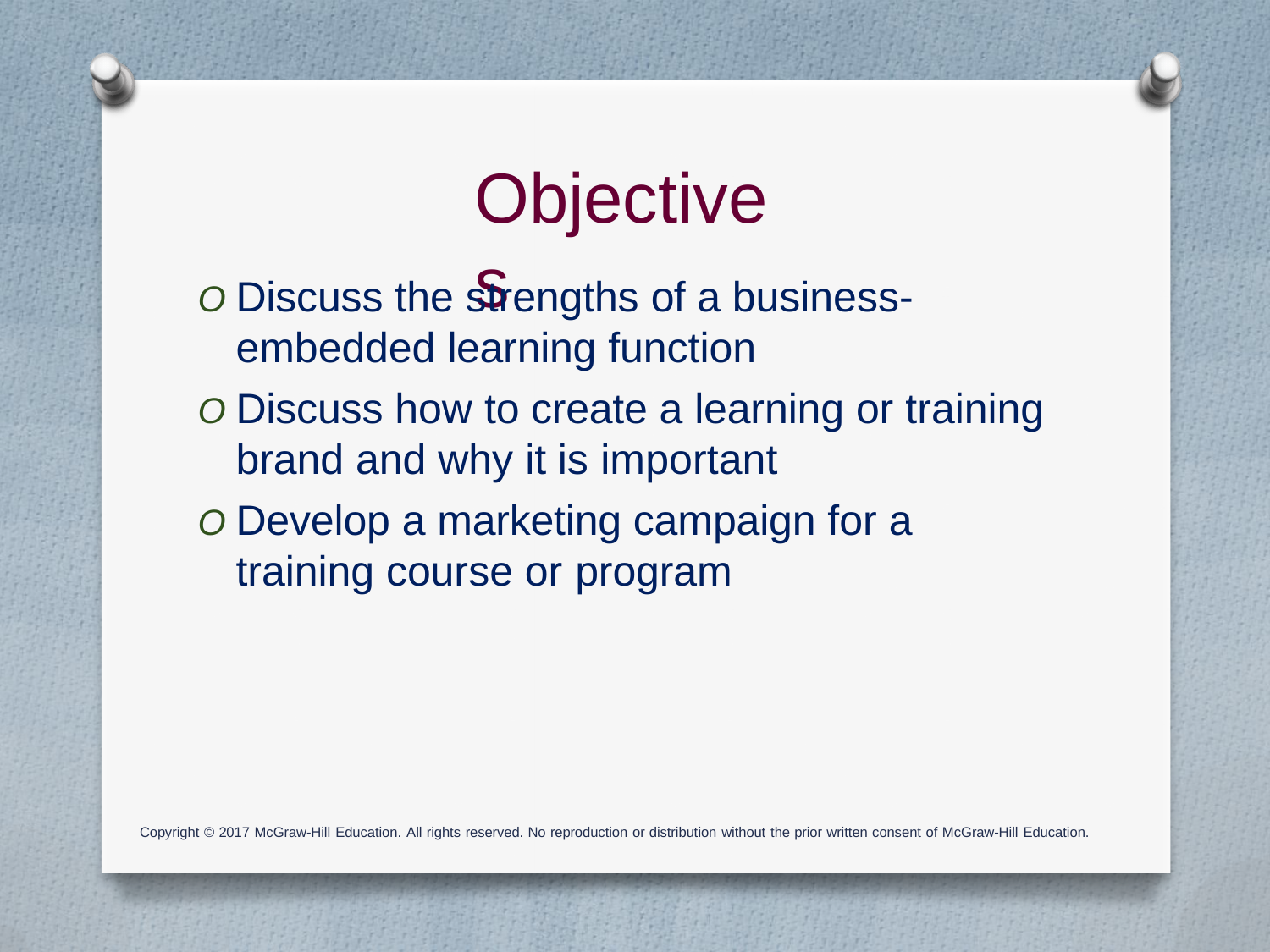

# Objectives
O Discuss the strengths of a business-  embedded learning function
O Discuss how to create a learning or training  brand and why it is important
O Develop a marketing campaign for a  training course or program
Copyright © 2017 McGraw-Hill Education. All rights reserved. No reproduction or distribution without the prior written consent of McGraw-Hill Education.